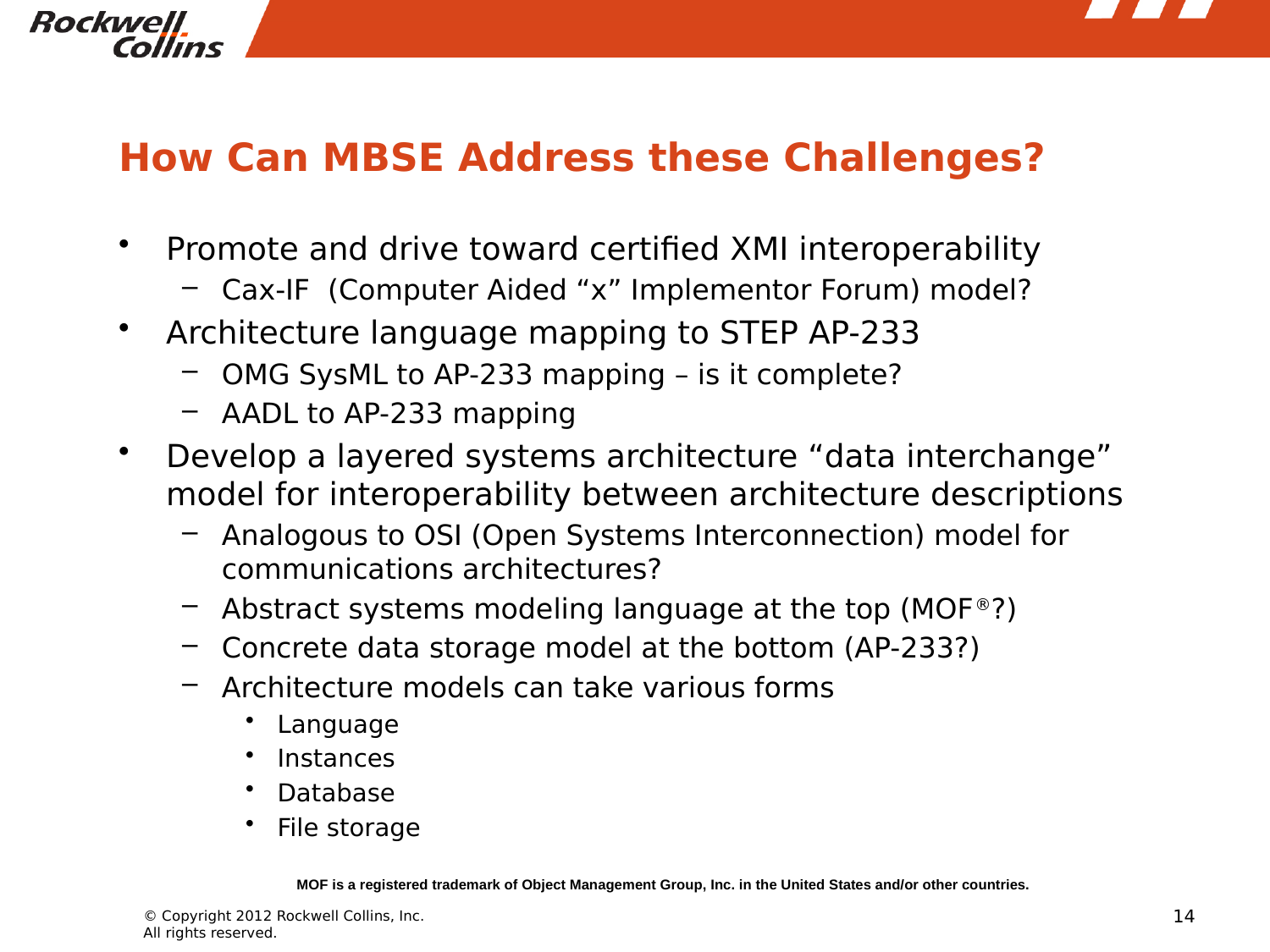

# How Can MBSE Address these Challenges?
Promote and drive toward certified XMI interoperability
Cax-IF  (Computer Aided “x” Implementor Forum) model?
Architecture language mapping to STEP AP-233
OMG SysML to AP-233 mapping – is it complete?
AADL to AP-233 mapping
Develop a layered systems architecture “data interchange” model for interoperability between architecture descriptions
Analogous to OSI (Open Systems Interconnection) model for communications architectures?
Abstract systems modeling language at the top (MOF®?)
Concrete data storage model at the bottom (AP-233?)
Architecture models can take various forms
Language
Instances
Database
File storage
MOF is a registered trademark of Object Management Group, Inc. in the United States and/or other countries.
14